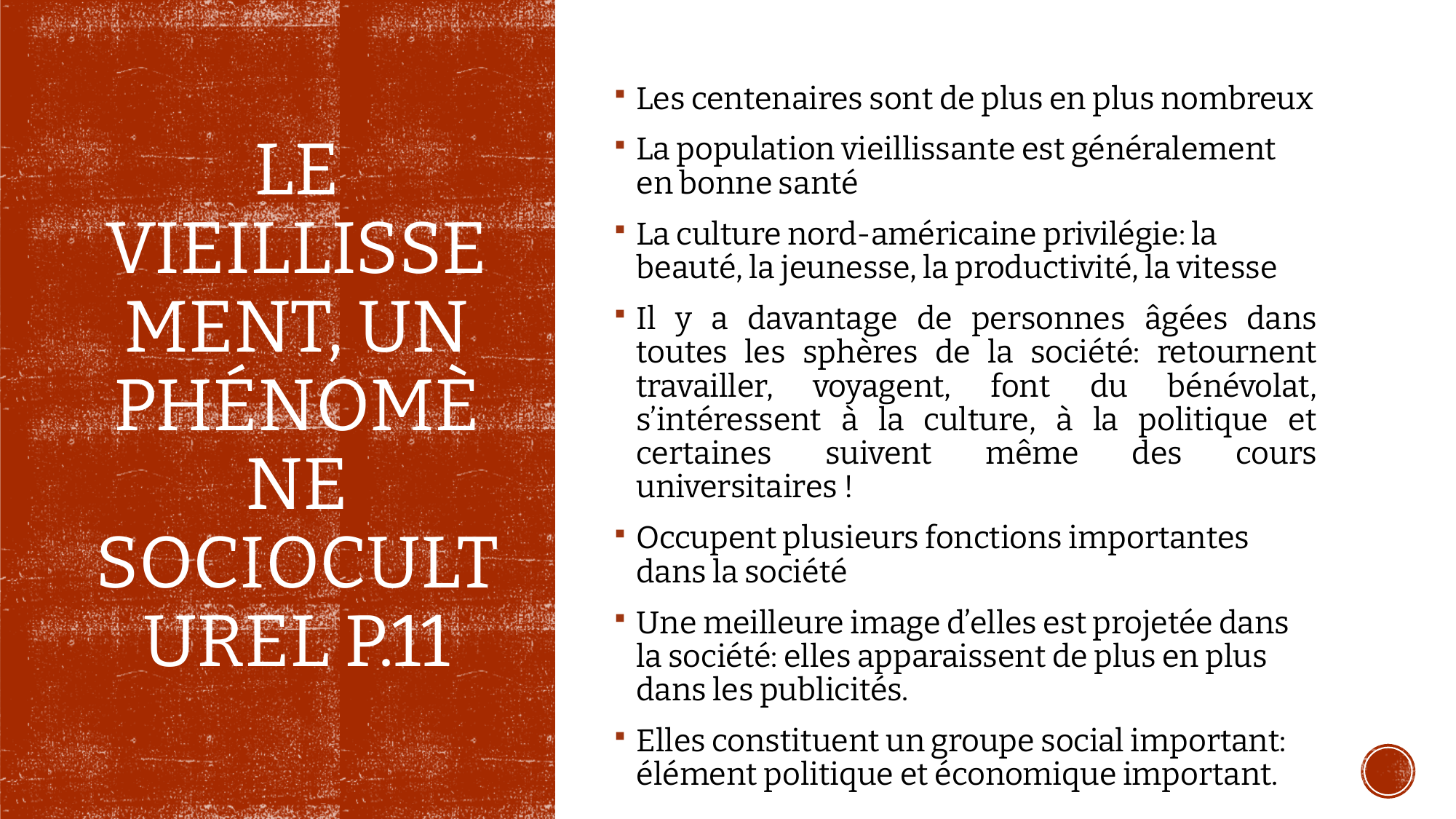

Les centenaires sont de plus en plus nombreux
La population vieillissante est généralement en bonne santé
La culture nord-américaine privilégie: la beauté, la jeunesse, la productivité, la vitesse
Il y a davantage de personnes âgées dans toutes les sphères de la société: retournent travailler, voyagent, font du bénévolat, s’intéressent à la culture, à la politique et certaines suivent même des cours universitaires !
Occupent plusieurs fonctions importantes dans la société
Une meilleure image d’elles est projetée dans la société: elles apparaissent de plus en plus dans les publicités.
Elles constituent un groupe social important: élément politique et économique important.

# Le vieillissement, un phénomène socioculturel p.11